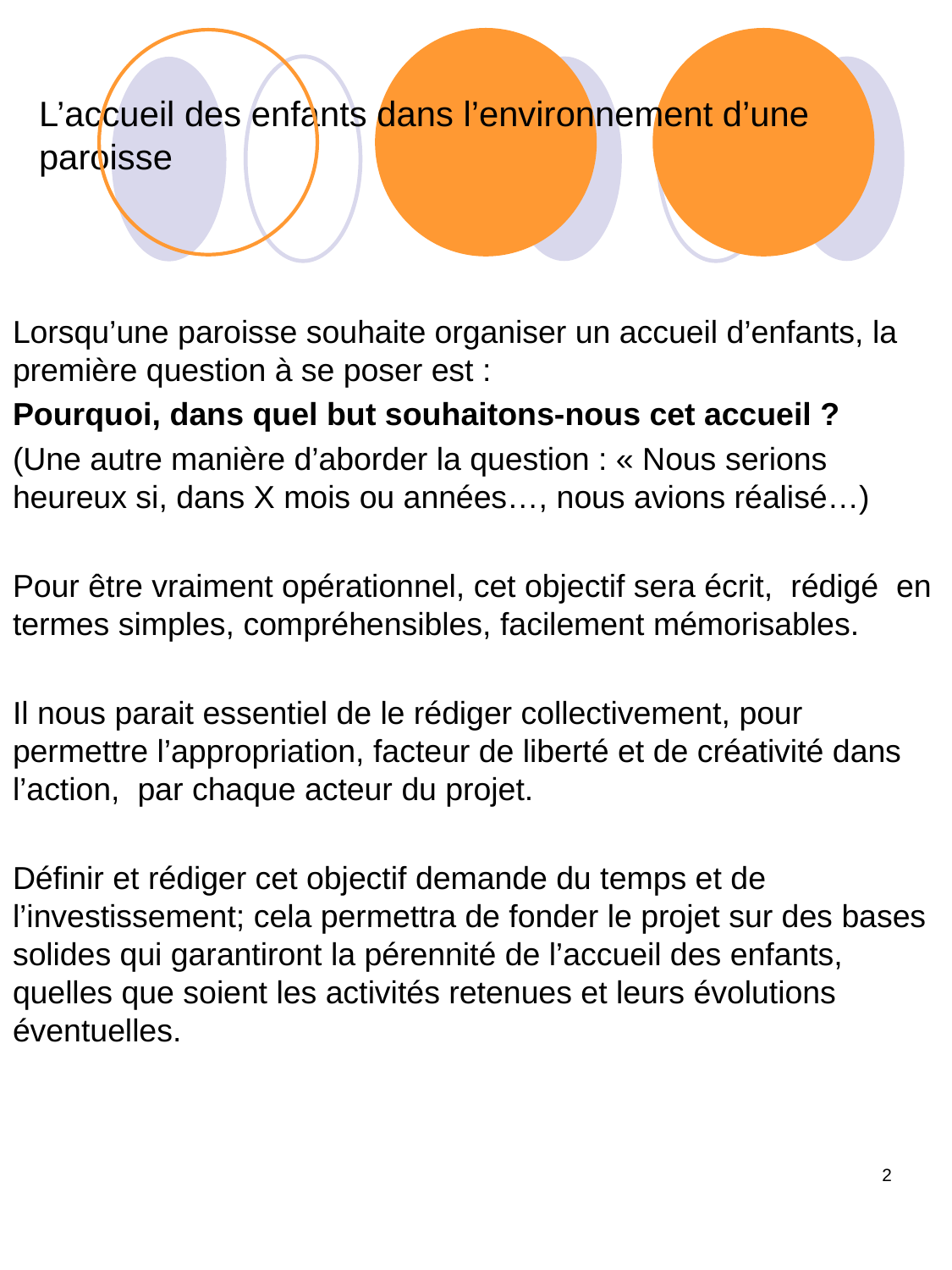

# L’accueil des enfants dans l’environnement d’une paroisse

Lorsqu’une paroisse souhaite organiser un accueil d’enfants, la  première question à se poser est :
Pourquoi, dans quel but souhaitons-nous cet accueil ?
(Une autre manière d’aborder la question : « Nous serions heureux si, dans X mois ou années…, nous avions réalisé…)

Pour être vraiment opérationnel, cet objectif sera écrit,  rédigé  en termes simples, compréhensibles, facilement mémorisables.

Il nous parait essentiel de le rédiger collectivement, pour permettre l’appropriation, facteur de liberté et de créativité dans l’action,  par chaque acteur du projet.

Définir et rédiger cet objectif demande du temps et de l’investissement; cela permettra de fonder le projet sur des bases solides qui garantiront la pérennité de l’accueil des enfants, quelles que soient les activités retenues et leurs évolutions éventuelles.
2